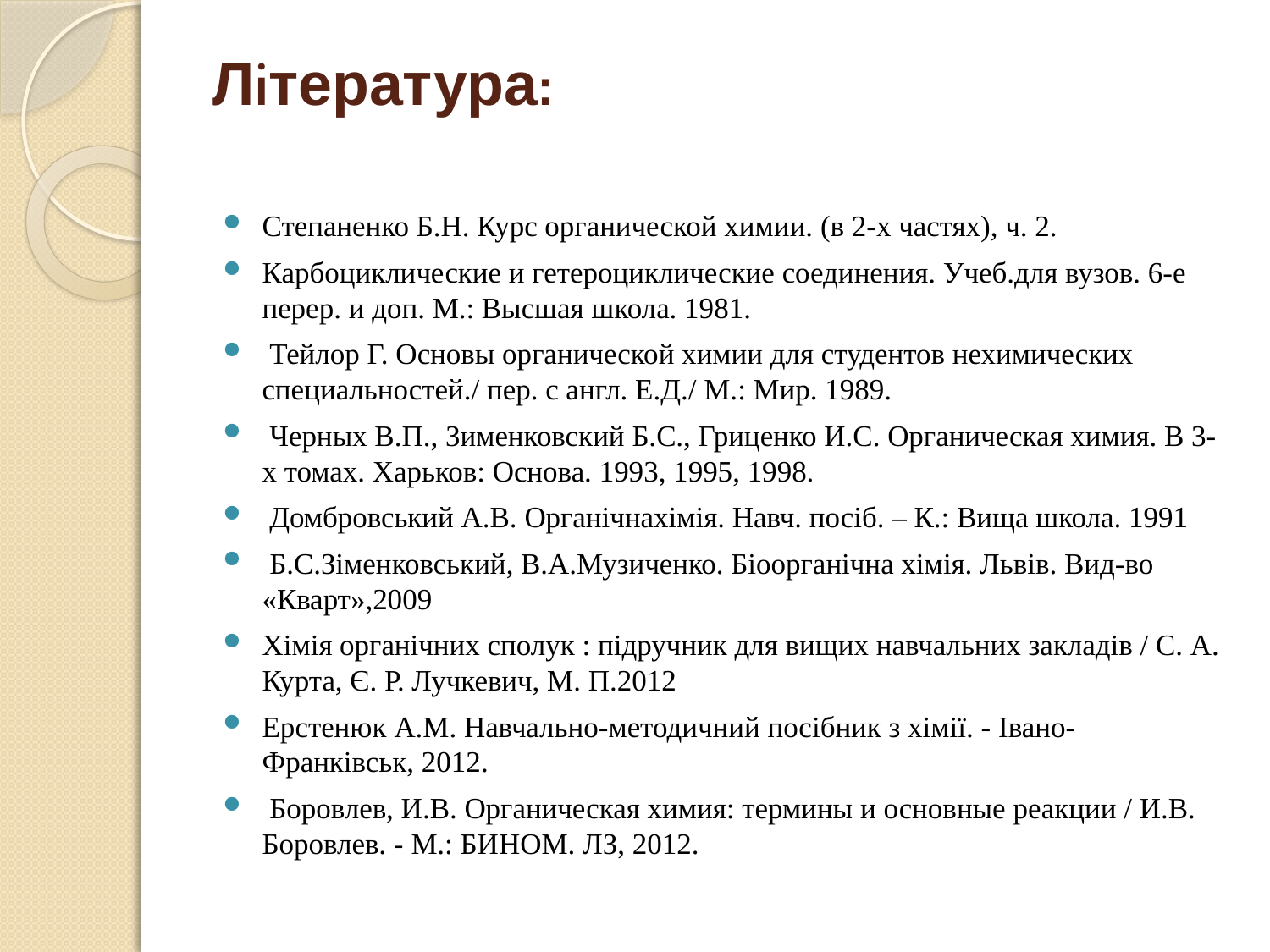

# Лiтература:
Степаненко Б.Н. Курс органической химии. (в 2-х частях), ч. 2.
Карбоциклические и гетероциклические соединения. Учеб.для вузов. 6-е перер. и доп. М.: Высшая школа. 1981.
 Тейлор Г. Основы органической химии для студентов нехимических специальностей./ пер. с англ. Е.Д./ М.: Мир. 1989.
 Черных В.П., Зименковский Б.С., Гриценко И.С. Органическая химия. В 3-х томах. Харьков: Основа. 1993, 1995, 1998.
 Домбровський А.В. Органічнахімія. Навч. посіб. – К.: Вища школа. 1991
 Б.С.Зіменковський, В.А.Музиченко. Біоорганічна хімія. Львів. Вид-во «Кварт»,2009
Хімія органічних сполук : підручник для вищих навчальних закладів / С. А. Курта, Є. Р. Лучкевич, М. П.2012
Ерстенюк А.М. Навчально-методичний посібник з хімії. - Івано- Франківськ, 2012.
 Боровлев, И.В. Органическая химия: термины и основные реакции / И.В. Боровлев. - М.: БИНОМ. ЛЗ, 2012.